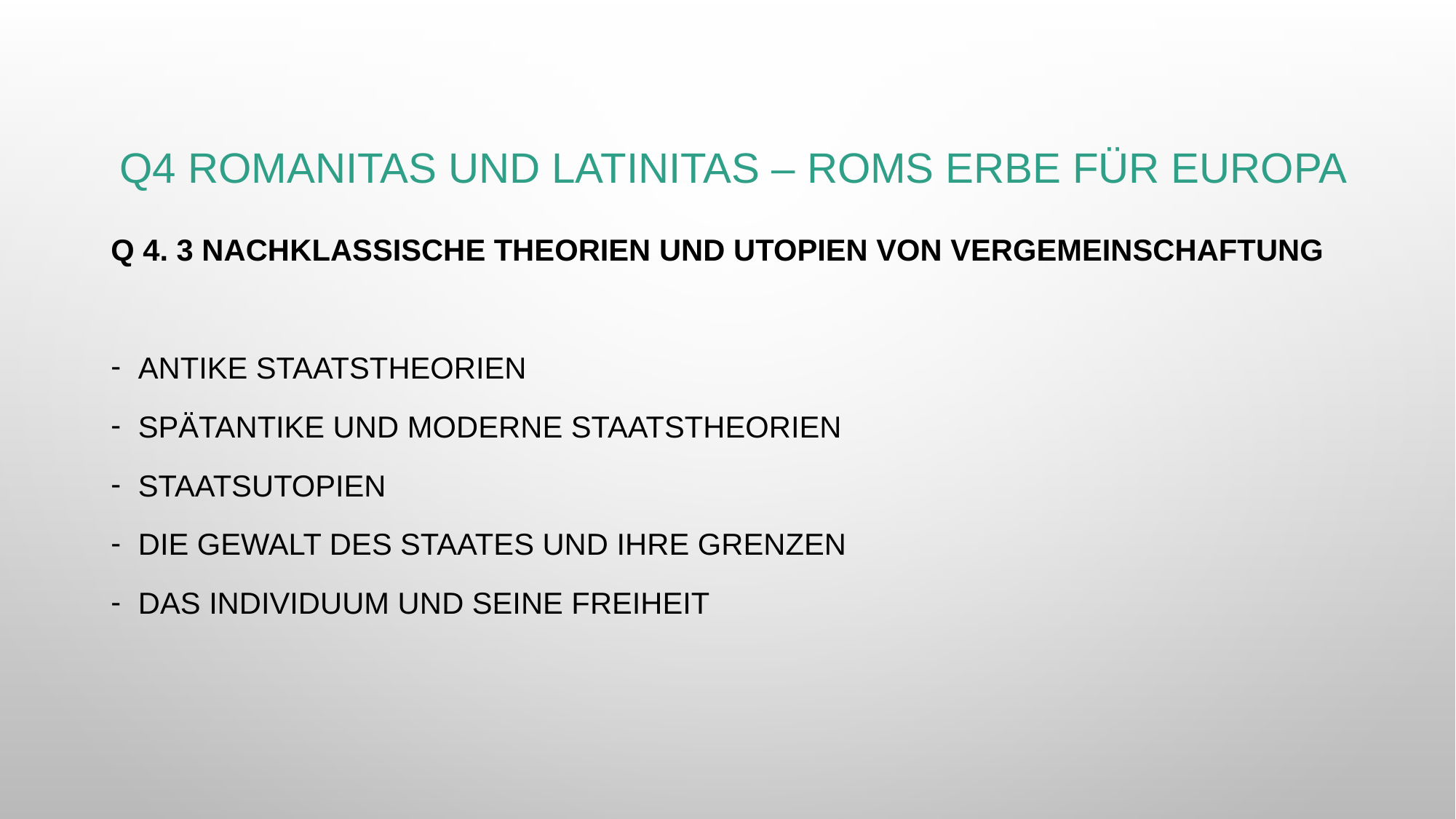

# Q4 Romanitas und Latinitas – Roms Erbe für Europa
Q 4. 3 Nachklassische Theorien und Utopien von Vergemeinschaftung

antike Staatstheorien
spätantike und moderne Staatstheorien
Staatsutopien
die Gewalt des Staates und ihre Grenzen
das Individuum und seine Freiheit